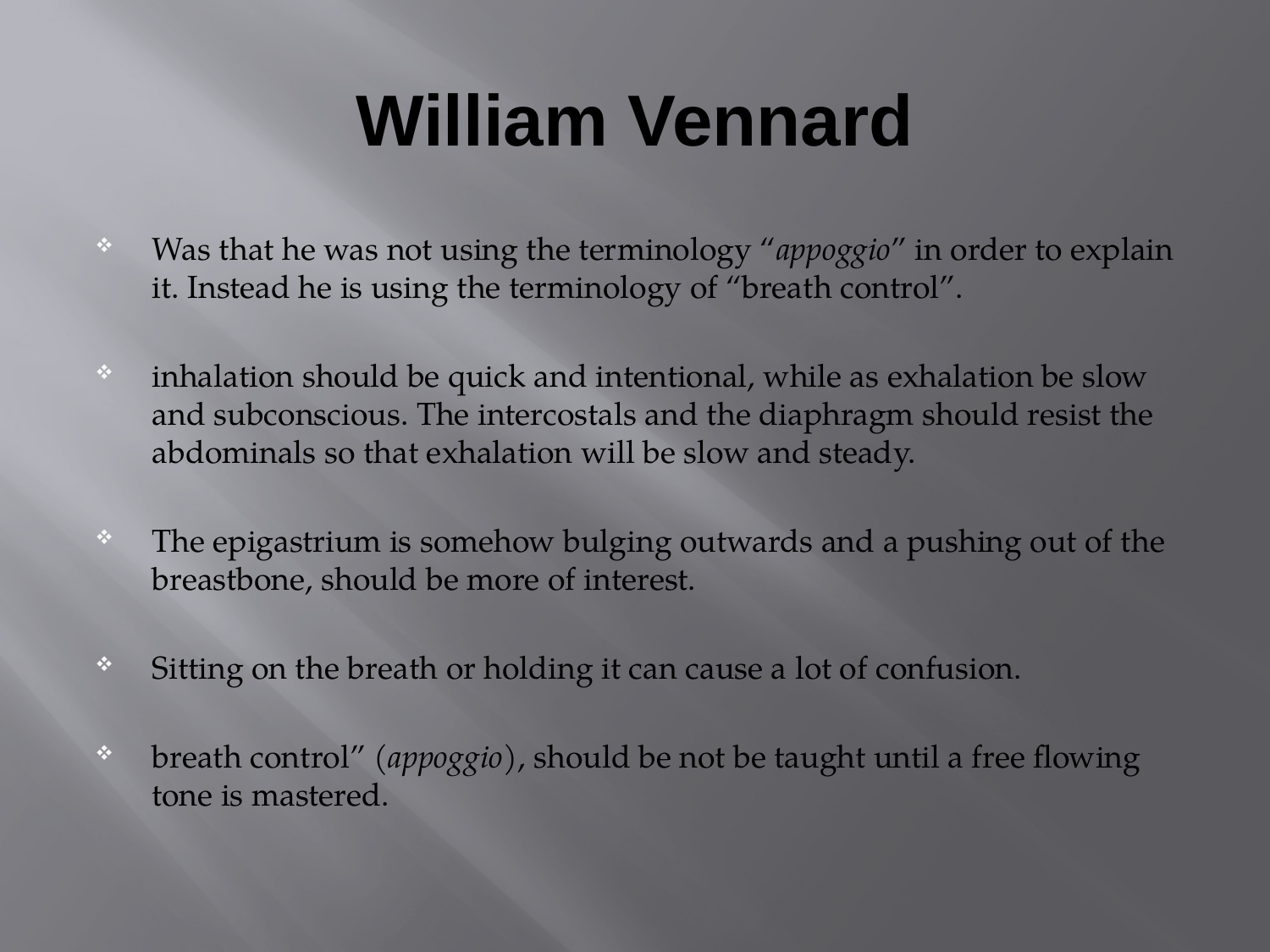

# William Vennard
Was that he was not using the terminology “appoggio” in order to explain it. Instead he is using the terminology of “breath control”.

inhalation should be quick and intentional, while as exhalation be slow and subconscious. The intercostals and the diaphragm should resist the abdominals so that exhalation will be slow and steady.

The epigastrium is somehow bulging outwards and a pushing out of the breastbone, should be more of interest.

Sitting on the breath or holding it can cause a lot of confusion.

breath control” (appoggio), should be not be taught until a free flowing tone is mastered.